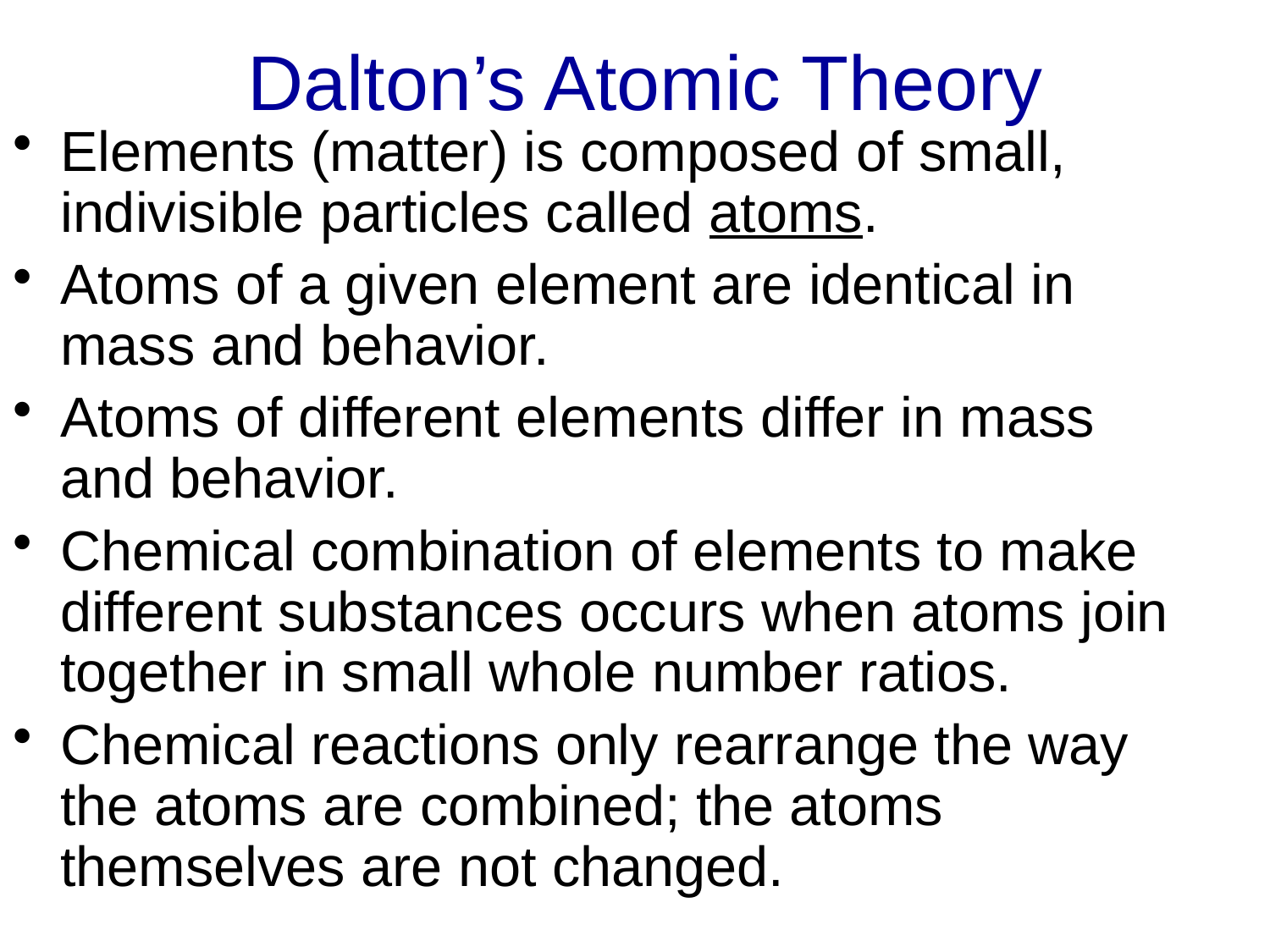

# Dalton’s Atomic Theory
Elements (matter) is composed of small, indivisible particles called atoms.
Atoms of a given element are identical in mass and behavior.
Atoms of different elements differ in mass and behavior.
Chemical combination of elements to make different substances occurs when atoms join together in small whole number ratios.
Chemical reactions only rearrange the way the atoms are combined; the atoms themselves are not changed.